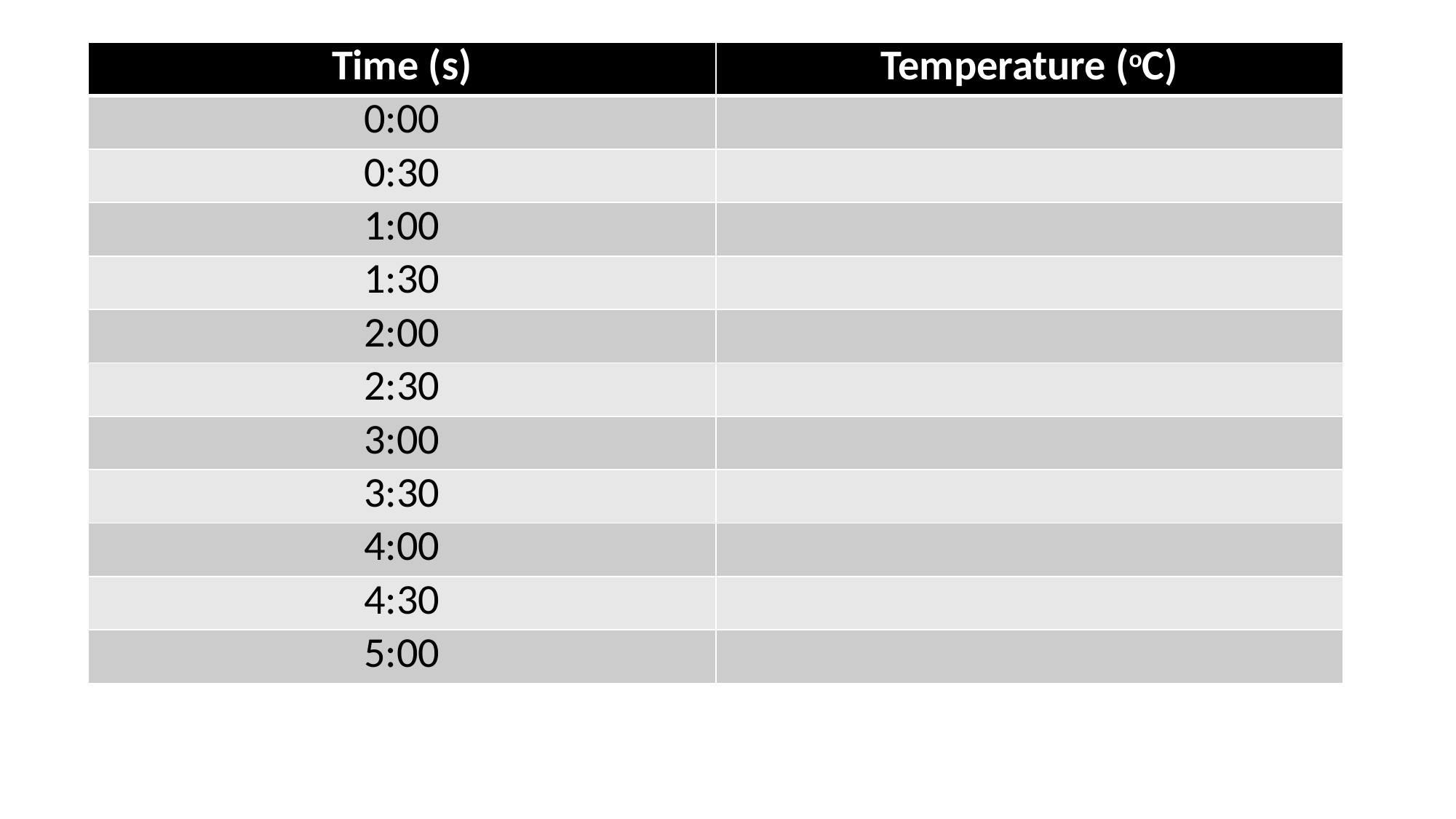

| Time (s) | Temperature (oC) |
| --- | --- |
| 0:00 |  |
| 0:30 |  |
| 1:00 |  |
| 1:30 |  |
| 2:00 |  |
| 2:30 |  |
| 3:00 |  |
| 3:30 |  |
| 4:00 |  |
| 4:30 |  |
| 5:00 |  |